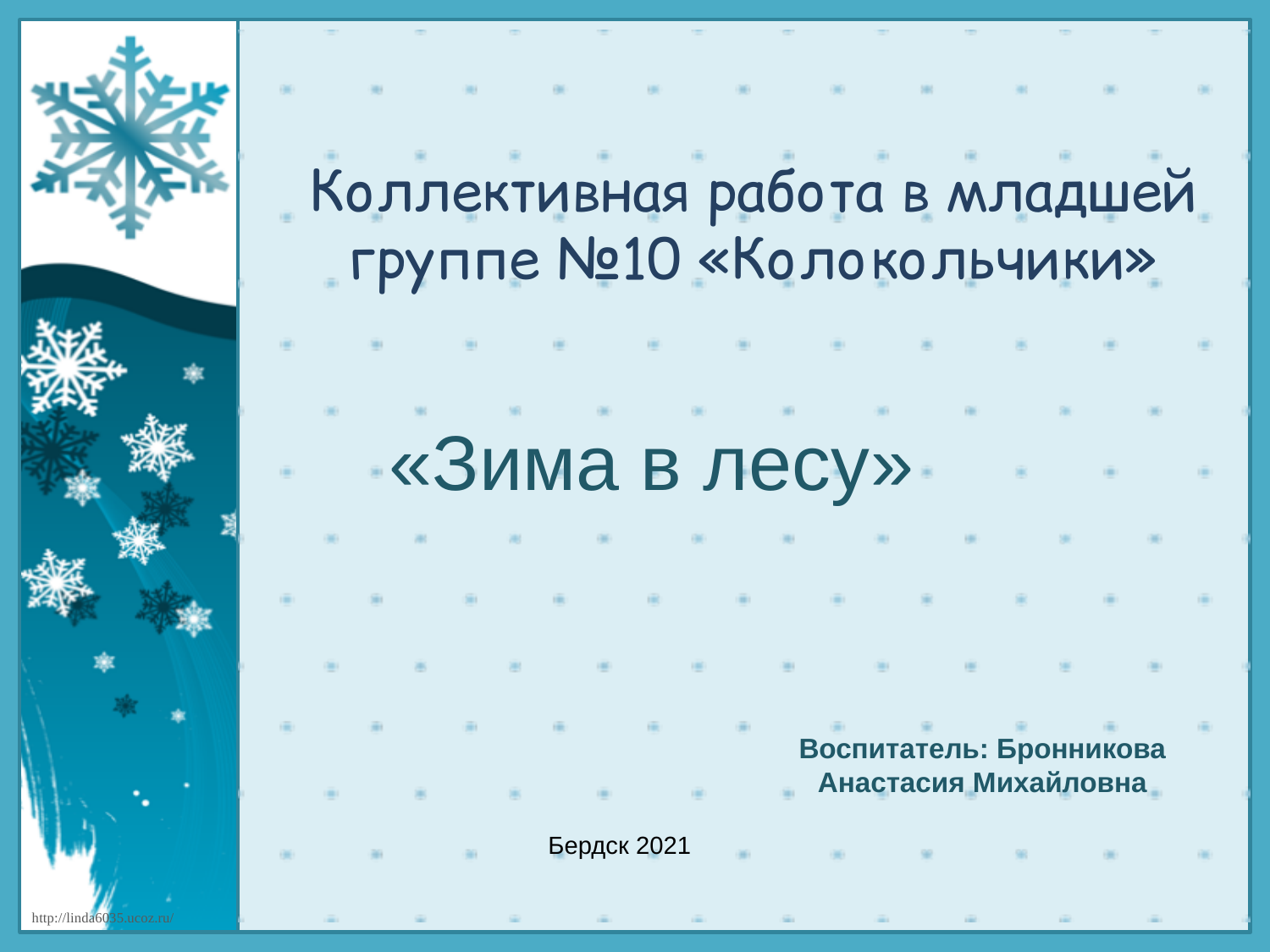

Коллективная работа в младшей группе №10 «Колокольчики»
Воспитатель: Бронникова Анастасия Михайловна
«Зима в лесу»
Бердск 2021